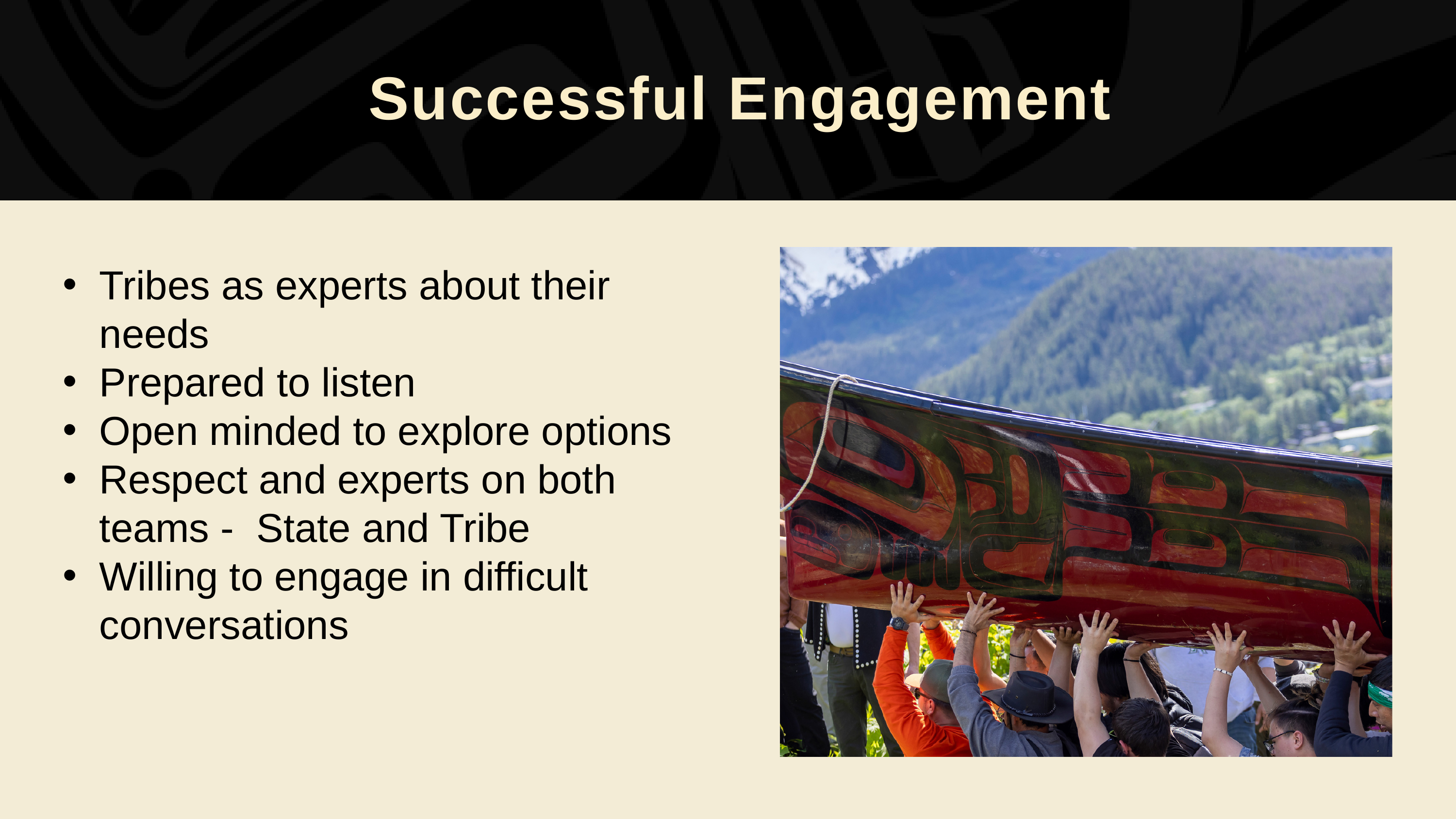

Successful Engagement

Tribes as experts about their needs
Prepared to listen
Open minded to explore options
Respect and experts on both teams -  State and Tribe
Willing to engage in difficult conversations